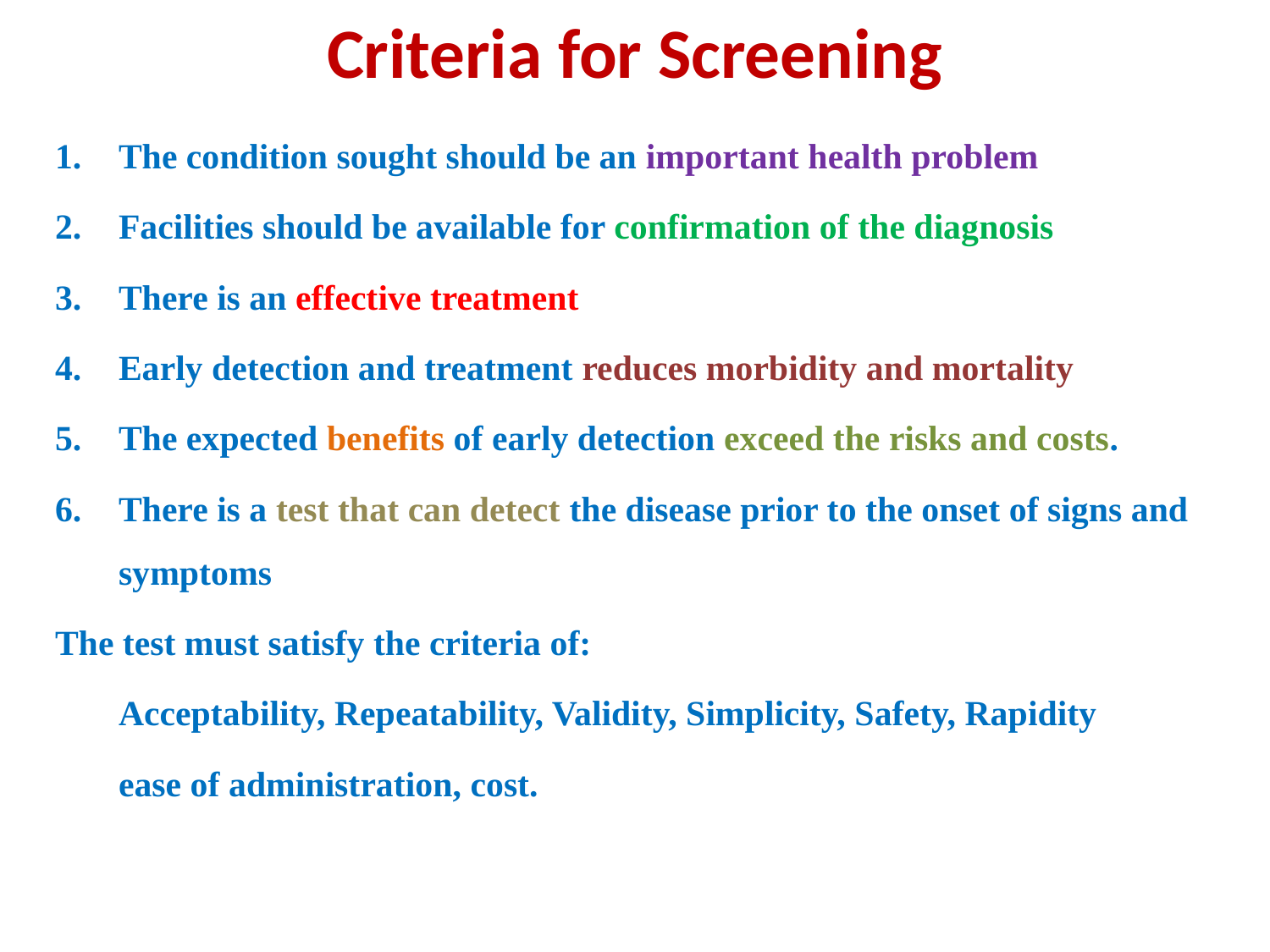

# Criteria for Screening
The condition sought should be an important health problem
Facilities should be available for confirmation of the diagnosis
There is an effective treatment
Early detection and treatment reduces morbidity and mortality
The expected benefits of early detection exceed the risks and costs.
There is a test that can detect the disease prior to the onset of signs and symptoms
The test must satisfy the criteria of:
Acceptability, Repeatability, Validity, Simplicity, Safety, Rapidity
ease of administration, cost.